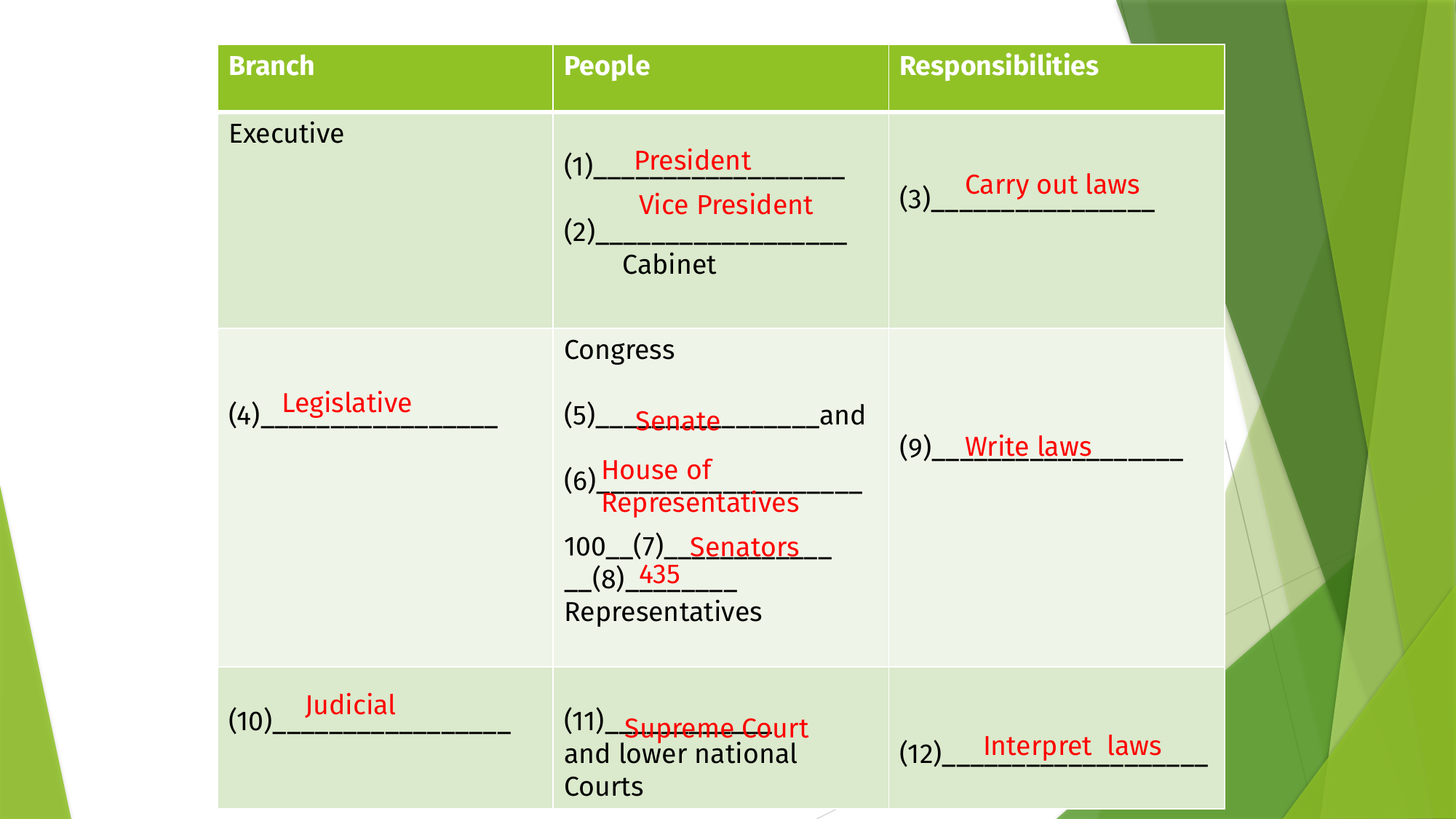

| Branch | People | Responsibilities |
| --- | --- | --- |
| Executive | (1)\_\_\_\_\_\_\_\_\_\_\_\_\_\_\_\_\_\_ (2)\_\_\_\_\_\_\_\_\_\_\_\_\_\_\_\_\_\_ Cabinet | (3)\_\_\_\_\_\_\_\_\_\_\_\_\_\_\_\_ |
| (4)\_\_\_\_\_\_\_\_\_\_\_\_\_\_\_\_\_ | Congress (5)\_\_\_\_\_\_\_\_\_\_\_\_\_\_\_\_and (6)\_\_\_\_\_\_\_\_\_\_\_\_\_\_\_\_\_\_\_ 100\_\_(7)\_\_\_\_\_\_\_\_\_\_\_\_ \_\_(8)\_\_\_\_\_\_\_\_ Representatives | (9)\_\_\_\_\_\_\_\_\_\_\_\_\_\_\_\_\_\_ |
| (10)\_\_\_\_\_\_\_\_\_\_\_\_\_\_\_\_\_ | (11)\_\_\_\_\_\_\_\_\_\_\_\_ and lower national Courts | (12)\_\_\_\_\_\_\_\_\_\_\_\_\_\_\_\_\_\_\_ |
President
Carry out laws
Vice President
Legislative
Senate
Write laws
House of Representatives
Senators
435
Judicial
Supreme Court
Interpret  laws